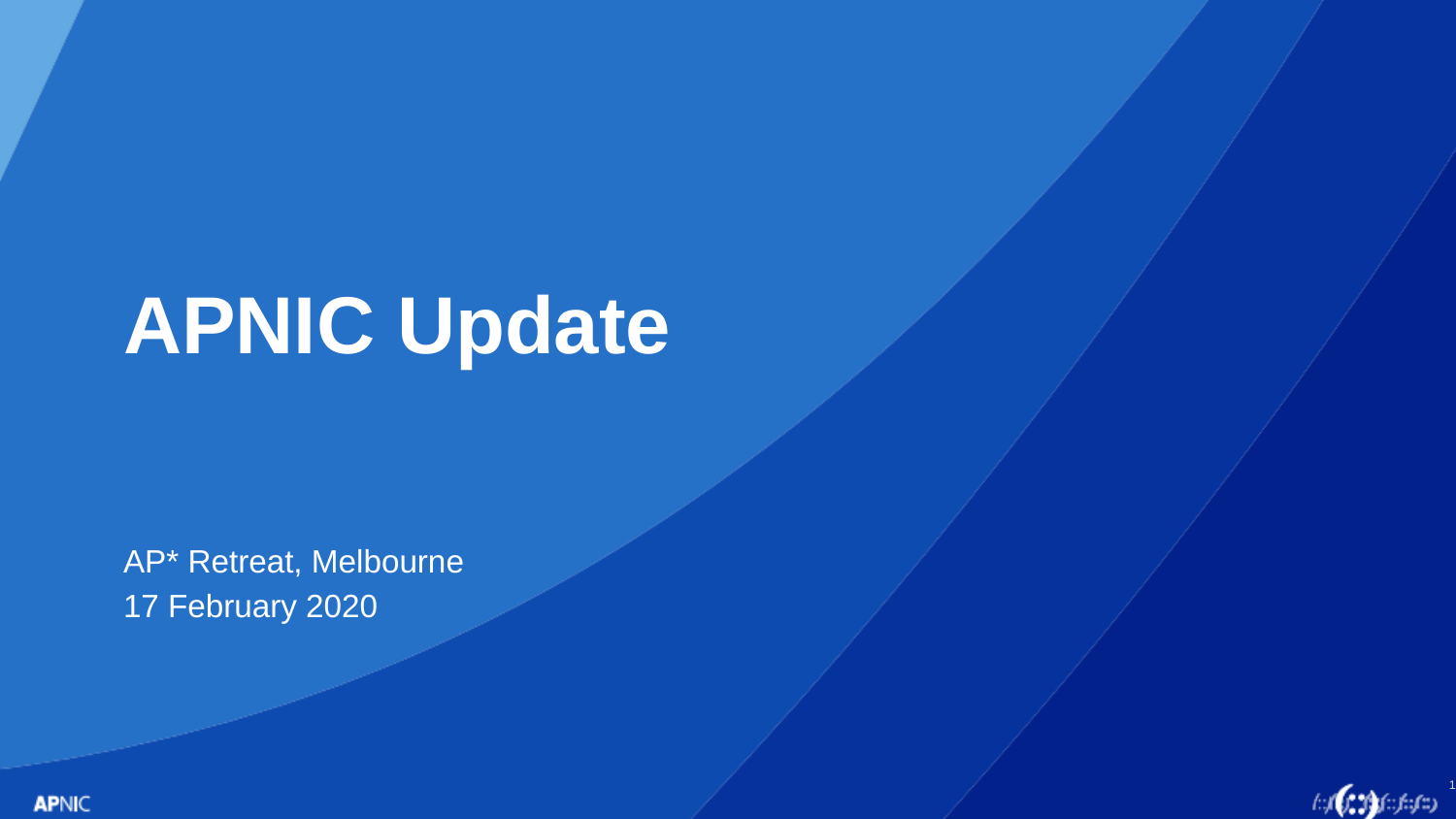

# APNIC Update

AP* Retreat, Melbourne
17 February 2020